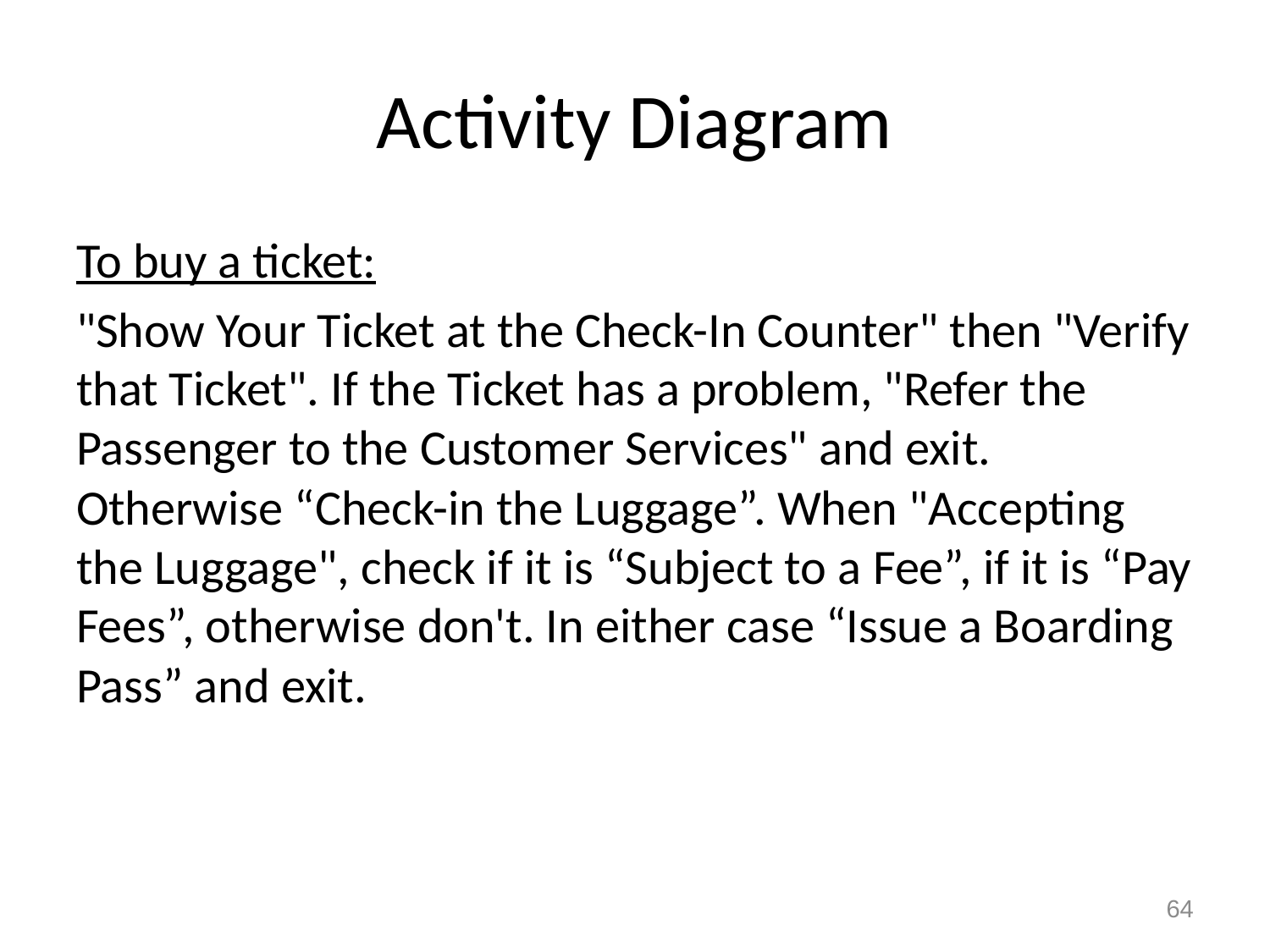

# Activity Diagram
To buy a ticket:
"Show Your Ticket at the Check-In Counter" then "Verify that Ticket". If the Ticket has a problem, "Refer the Passenger to the Customer Services" and exit. Otherwise “Check-in the Luggage”. When "Accepting the Luggage", check if it is “Subject to a Fee”, if it is “Pay Fees”, otherwise don't. In either case “Issue a Boarding Pass” and exit.
64